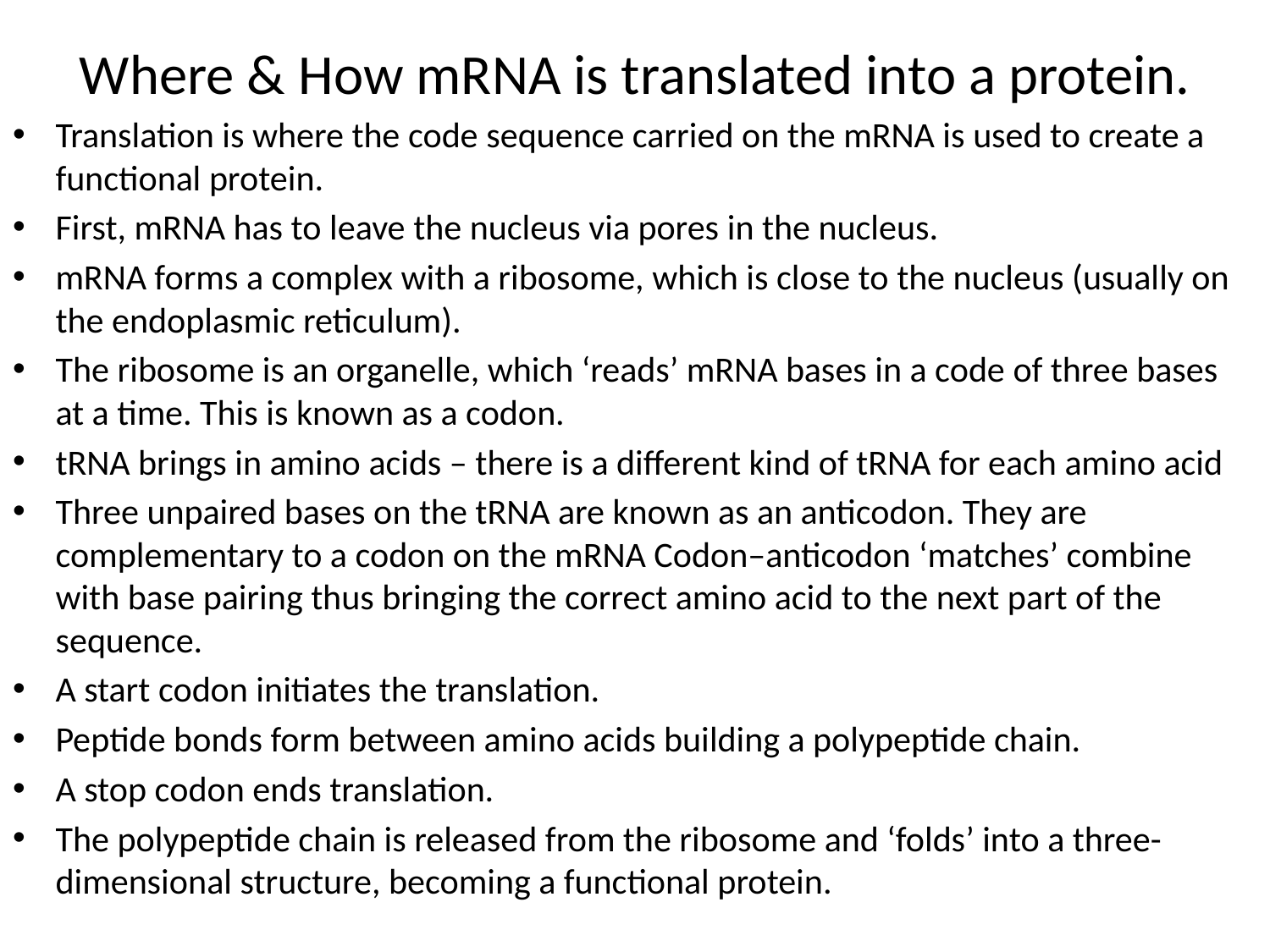

# Where & How mRNA is translated into a protein.
Translation is where the code sequence carried on the mRNA is used to create a functional protein.
First, mRNA has to leave the nucleus via pores in the nucleus.
mRNA forms a complex with a ribosome, which is close to the nucleus (usually on the endoplasmic reticulum).
The ribosome is an organelle, which ‘reads’ mRNA bases in a code of three bases at a time. This is known as a codon.
tRNA brings in amino acids – there is a different kind of tRNA for each amino acid
Three unpaired bases on the tRNA are known as an anticodon. They are complementary to a codon on the mRNA Codon–anticodon ‘matches’ combine with base pairing thus bringing the correct amino acid to the next part of the sequence.
A start codon initiates the translation.
Peptide bonds form between amino acids building a polypeptide chain.
A stop codon ends translation.
The polypeptide chain is released from the ribosome and ‘folds’ into a three-dimensional structure, becoming a functional protein.